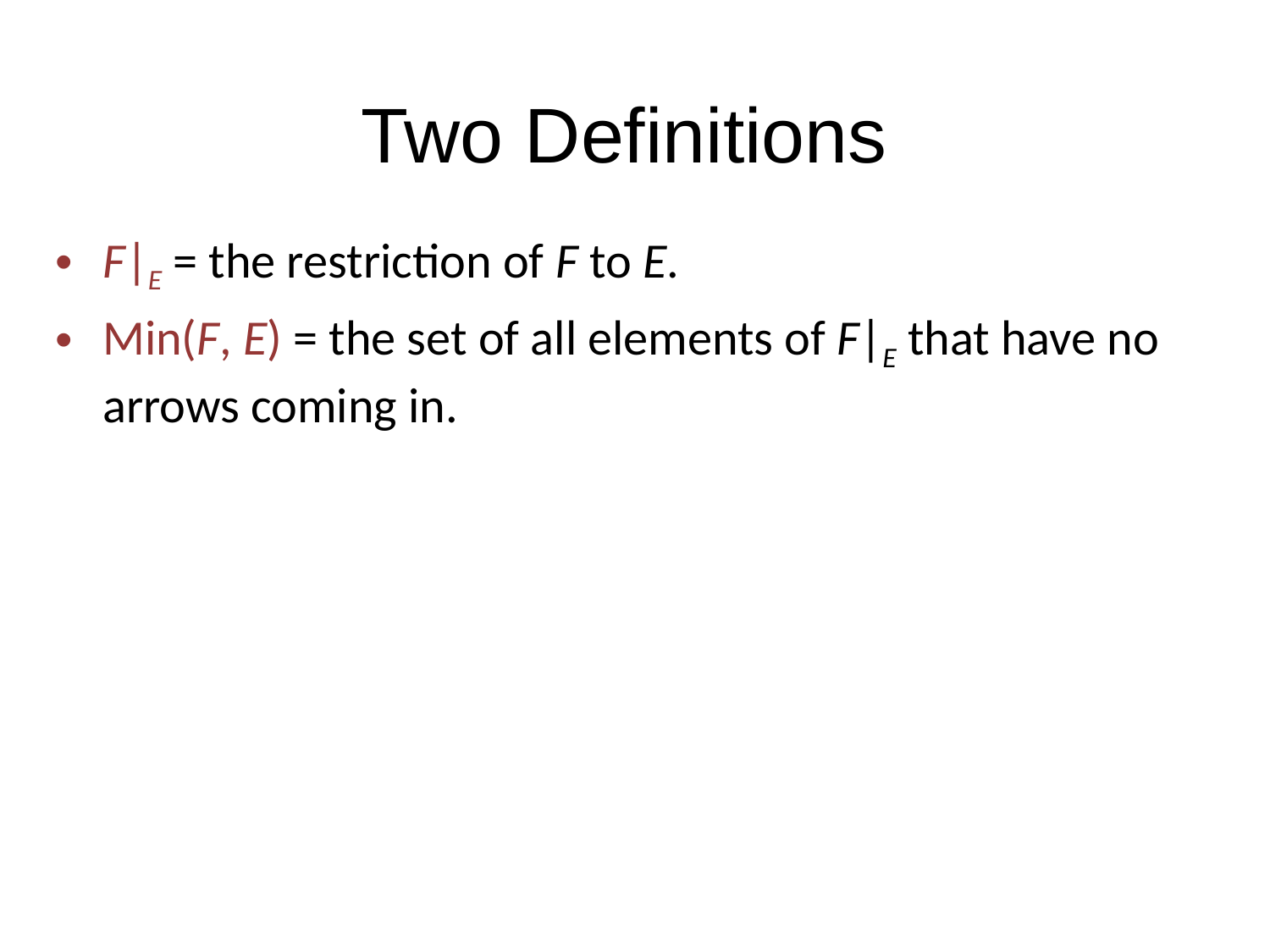

# Two Definitions
F|E = the restriction of F to E.
Min(F, E) = the set of all elements of F|E that have no arrows coming in.